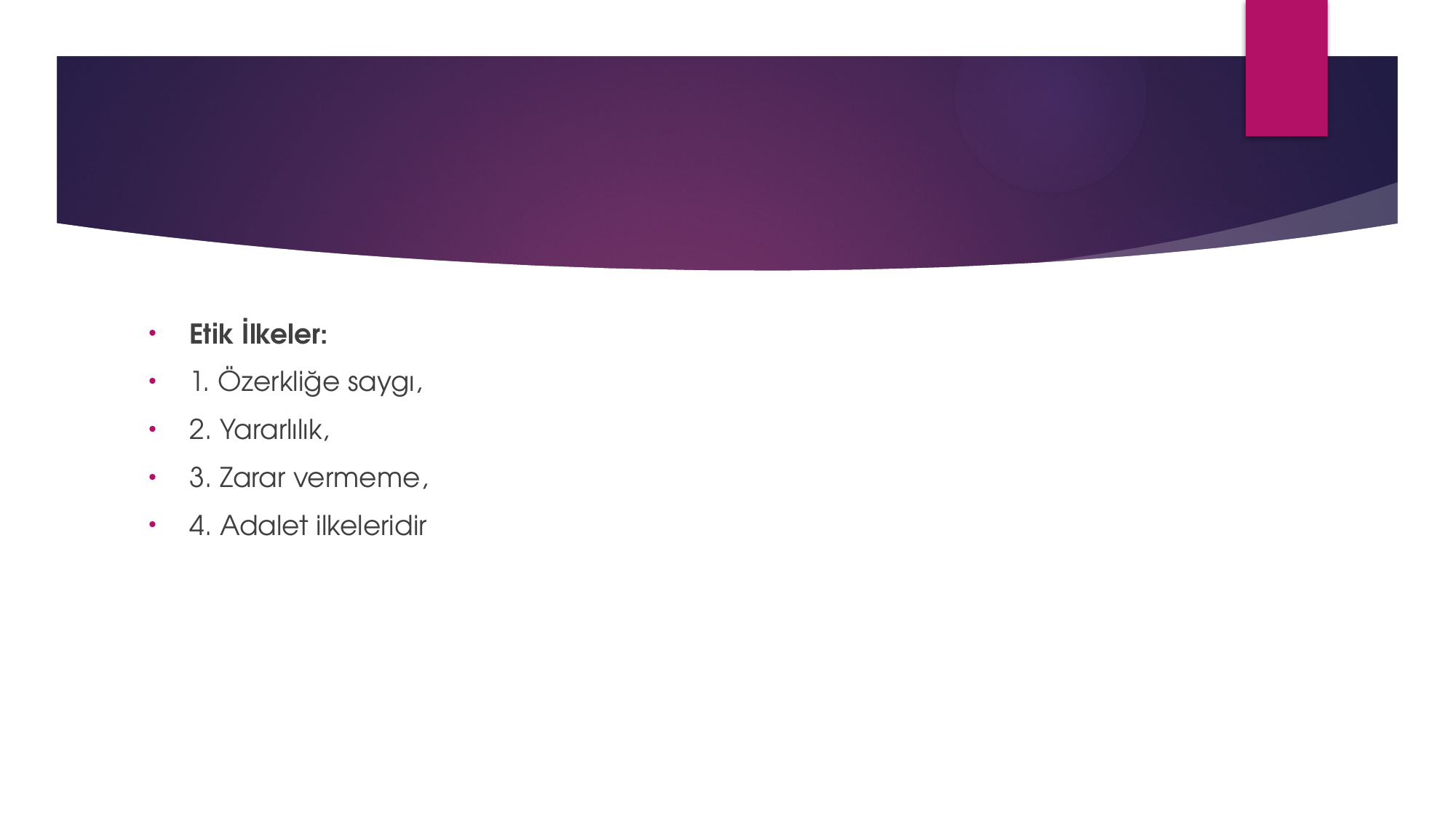

#
Etik İlkeler:
1. Özerkliğe saygı,
2. Yararlılık,
3. Zarar vermeme,
4. Adalet ilkeleridir